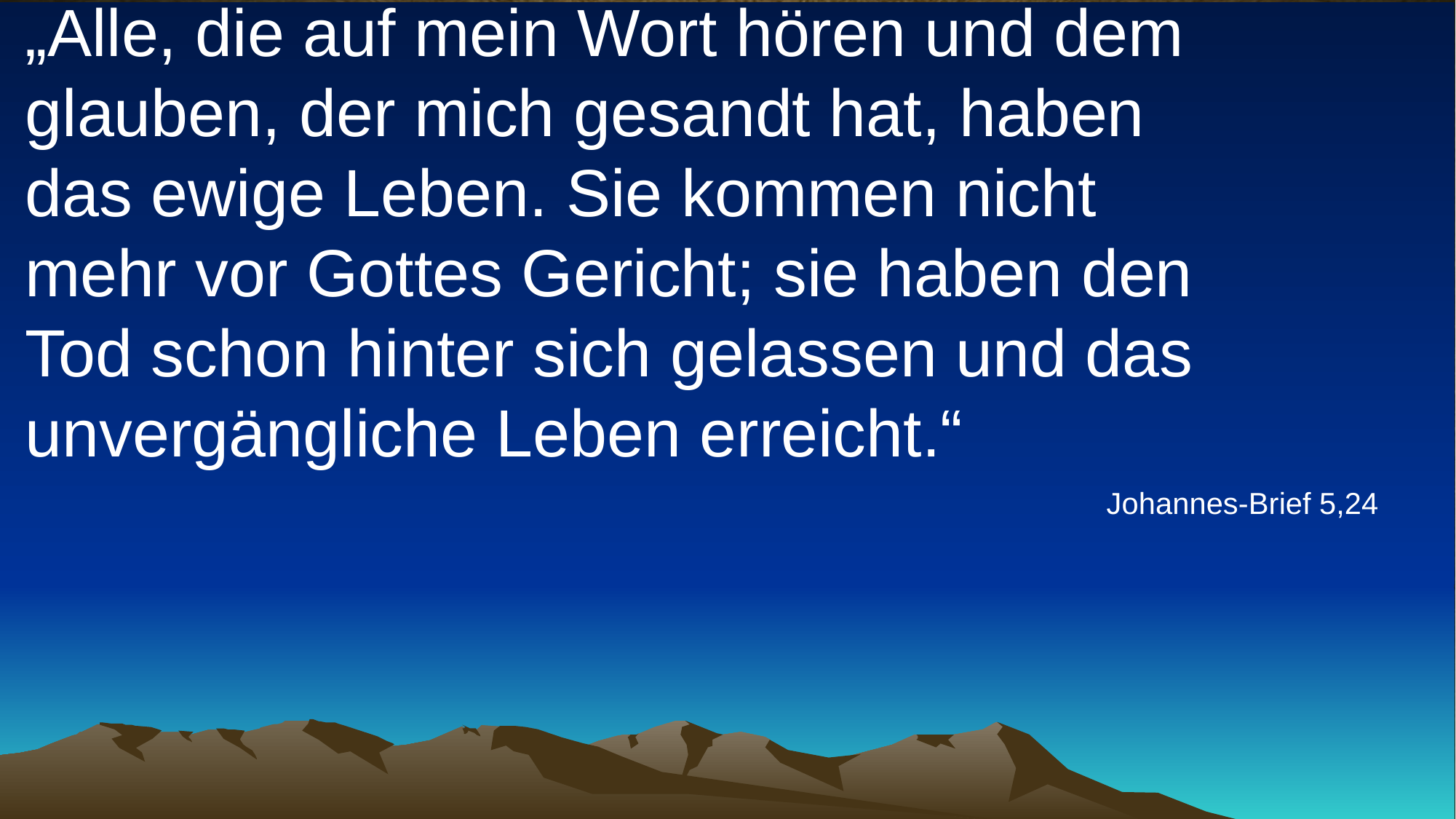

# „Alle, die auf mein Wort hören und dem glauben, der mich gesandt hat, haben das ewige Leben. Sie kommen nicht mehr vor Gottes Gericht; sie haben den Tod schon hinter sich gelassen und das unvergängliche Leben erreicht.“
Johannes-Brief 5,24